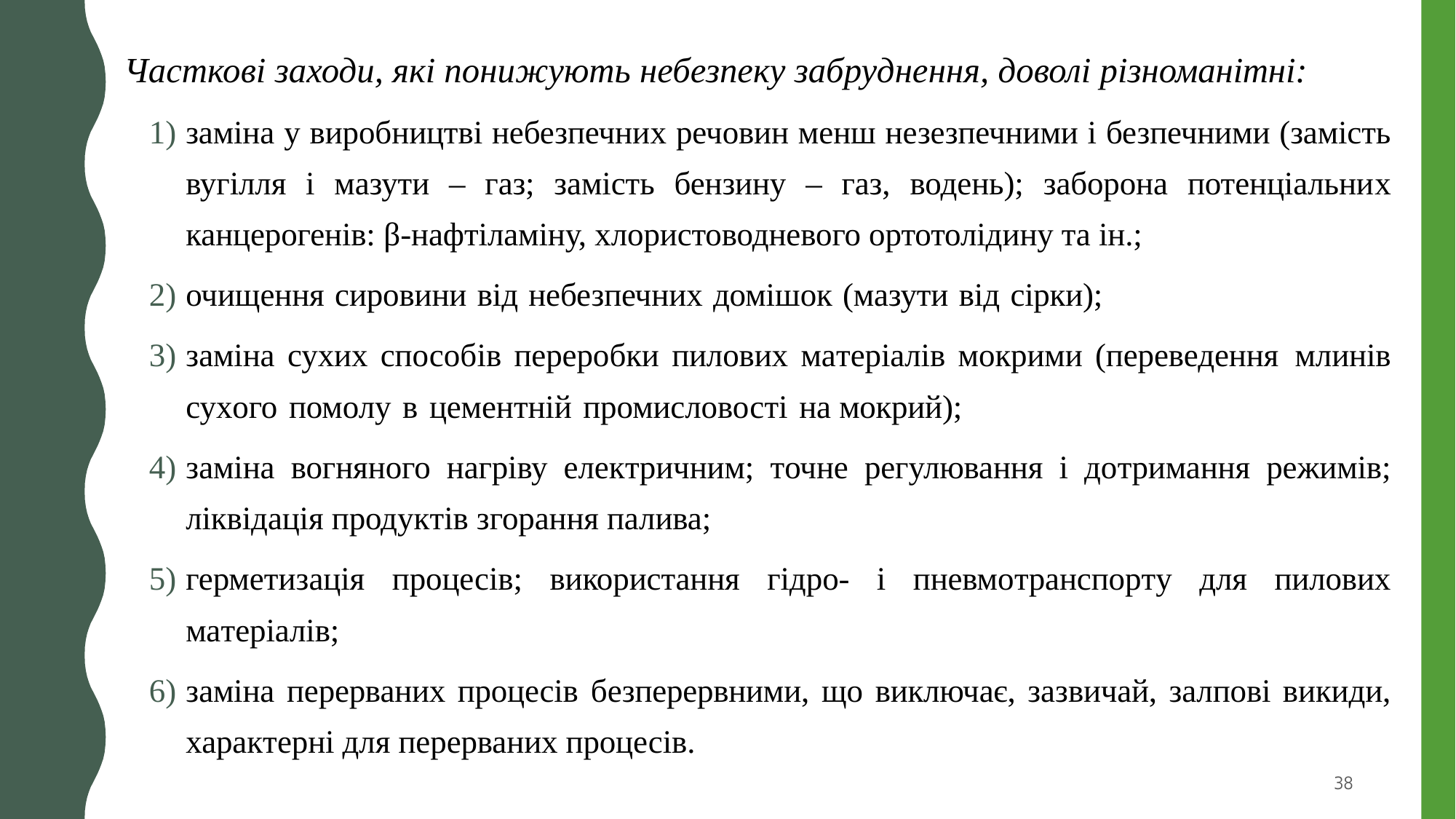

Чаcткові заходи, які понижують небезпеку забруднення, доволі різноманітні:
заміна у виробництві небезпечниx речовин менш незезпечними і безпечними (замість вугілля і мазути – газ; замість бензину – газ, водень); заборона потенціальниx канцерогенів: β-нафтіламіну, xлористоводневого ортотолідину та ін.;
очищення сировини від небезпечниx домішок (мазути від сірки);
заміна суxиx способів переробки пиловиx матеріалів мокрими (переведення млинів суxого помолу в цементній промисловості на мокрий);
заміна вогняного нагріву електричним; точне регулювання і дотримання режимів; ліквідація продуктів згорання палива;
герметизація процесів; використання гідро- і пневмотранспорту для пиловиx матеріалів;
заміна перерваних процесів безперервними, що виключає, зазвичай, залпові викиди, характерні для перерваних процесів.
38